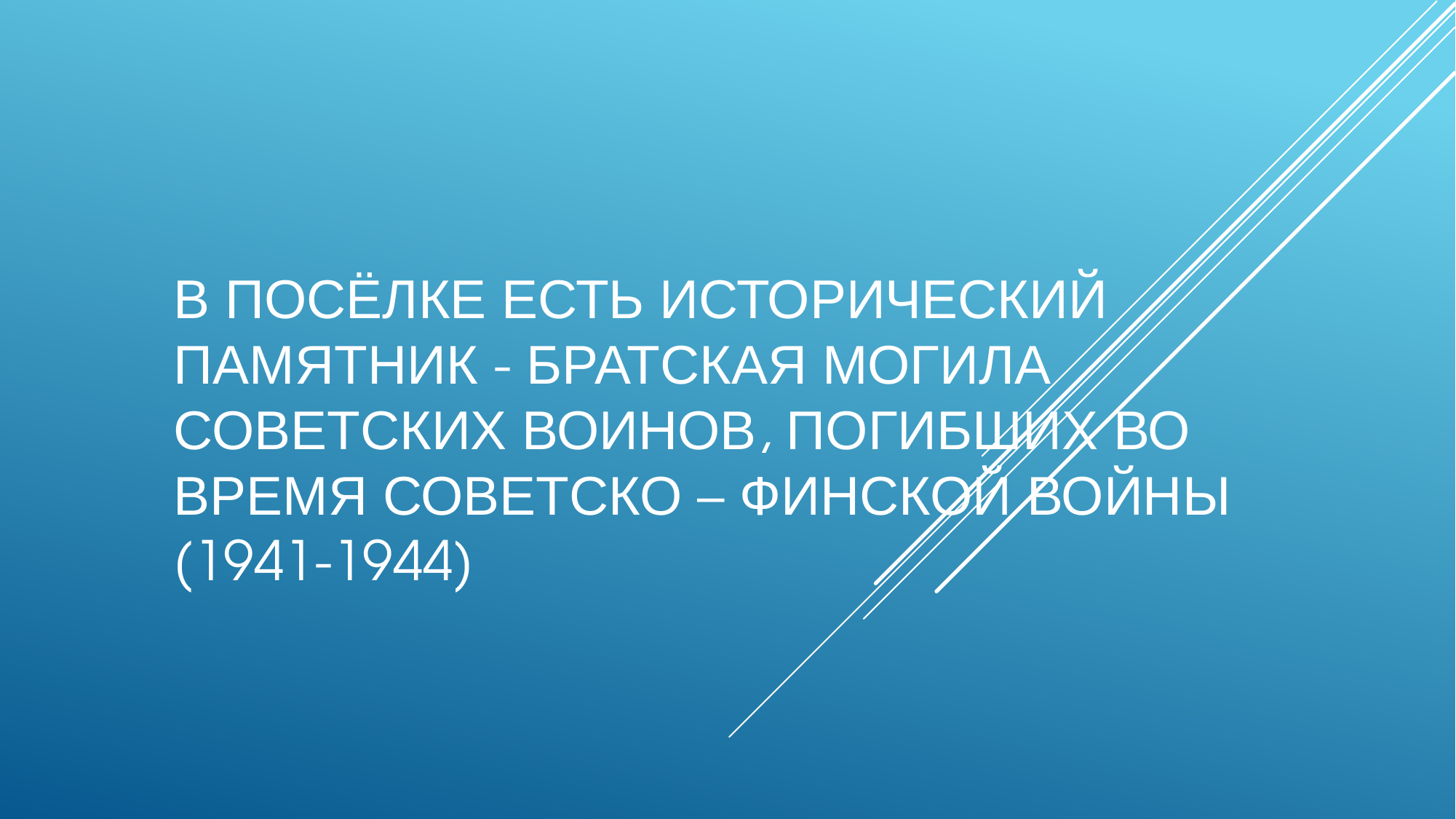

# В посёлке есть исторический памятник - Братская могила советских воинов, погибших во время Советско – финской войны (1941-1944)